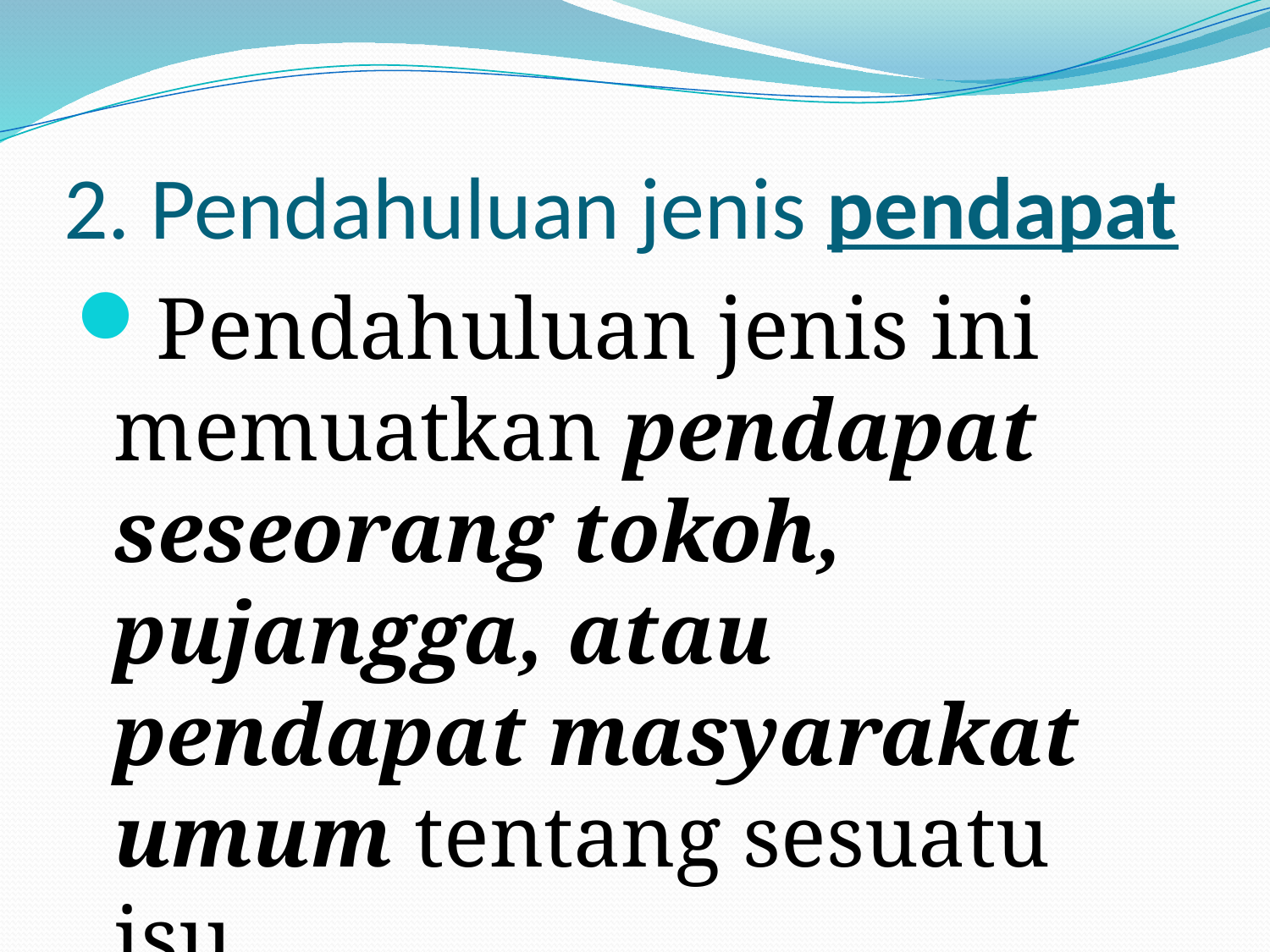

# 2. Pendahuluan jenis pendapat
Pendahuluan jenis ini memuatkan pendapat seseorang tokoh, pujangga, atau pendapat masyarakat umum tentang sesuatu isu.